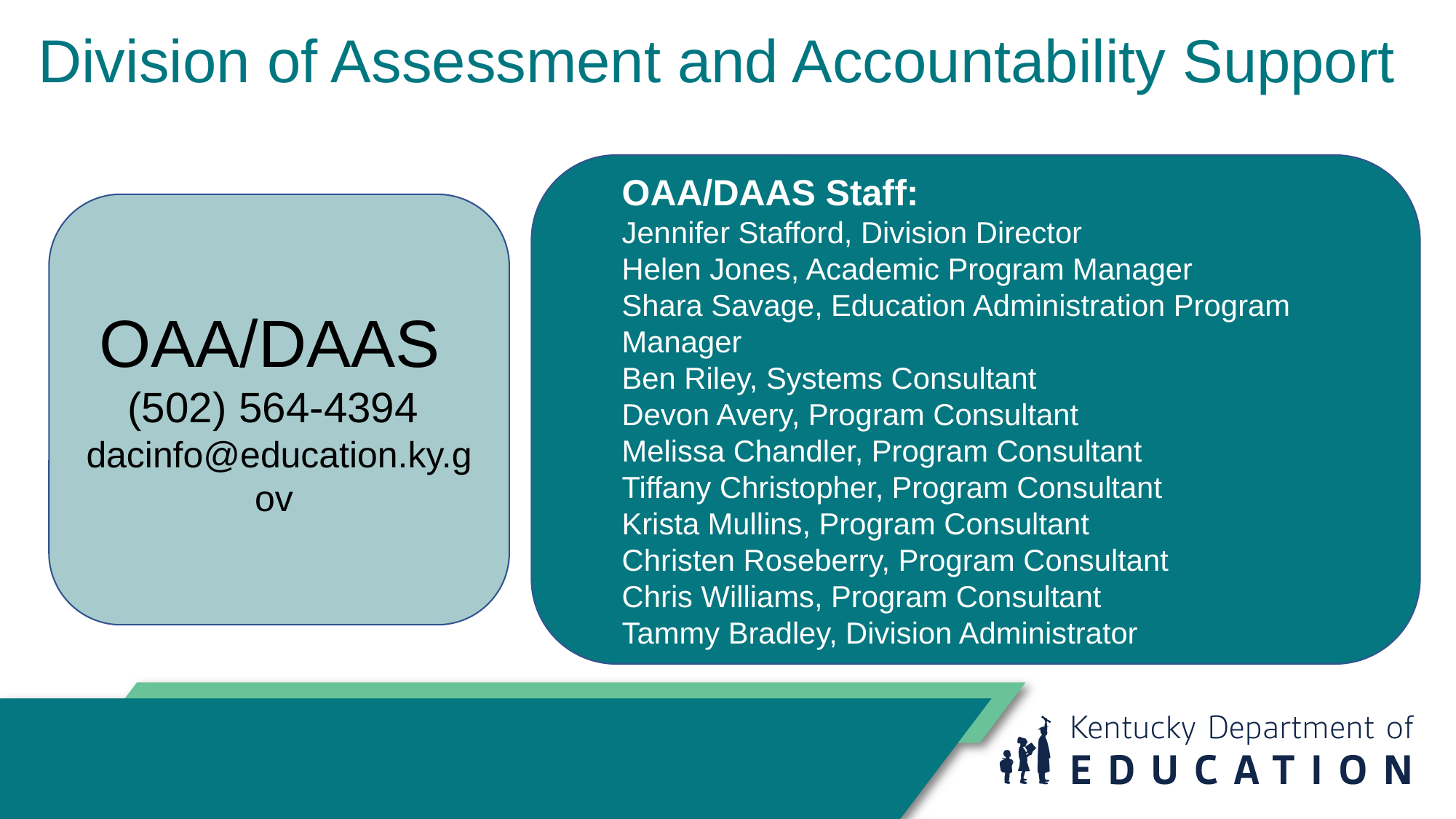

# Division of Assessment and Accountability Support
OAA/DAAS Staff:
Jennifer Stafford, Division Director
Helen Jones, Academic Program Manager
Shara Savage, Education Administration Program Manager
Ben Riley, Systems Consultant
Devon Avery, Program Consultant
Melissa Chandler, Program Consultant
Tiffany Christopher, Program Consultant
Krista Mullins, Program Consultant
Christen Roseberry, Program Consultant
Chris Williams, Program Consultant
Tammy Bradley, Division Administrator
OAA/DAAS
(502) 564-4394
dacinfo@education.ky.gov